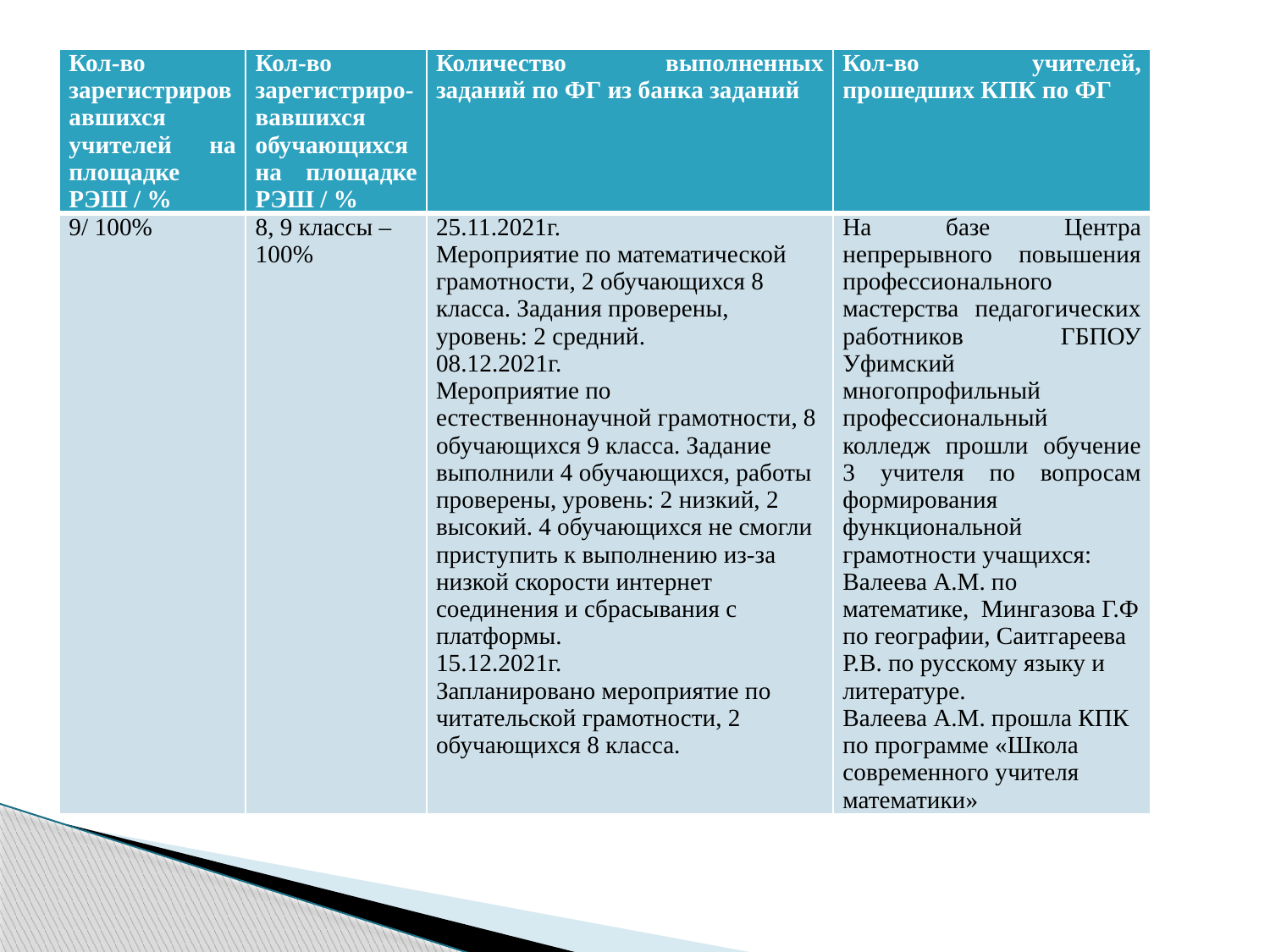

| Кол-во зарегистрировавшихся учителей на площадке РЭШ / % | Кол-во зарегистриро-вавшихся обучающихся на площадке РЭШ / % | Количество выполненных заданий по ФГ из банка заданий | Кол-во учителей, прошедших КПК по ФГ |
| --- | --- | --- | --- |
| 9/ 100% | 8, 9 классы – 100% | 25.11.2021г. Мероприятие по математической грамотности, 2 обучающихся 8 класса. Задания проверены, уровень: 2 средний. 08.12.2021г. Мероприятие по естественнонаучной грамотности, 8 обучающихся 9 класса. Задание выполнили 4 обучающихся, работы проверены, уровень: 2 низкий, 2 высокий. 4 обучающихся не смогли приступить к выполнению из-за низкой скорости интернет соединения и сбрасывания с платформы. 15.12.2021г. Запланировано мероприятие по читательской грамотности, 2 обучающихся 8 класса. | На базе Центра непрерывного повышения профессионального мастерства педагогических работников ГБПОУ Уфимский многопрофильный профессиональный колледж прошли обучение 3 учителя по вопросам формирования функциональной грамотности учащихся: Валеева А.М. по математике, Мингазова Г.Ф по географии, Саитгареева Р.В. по русскому языку и литературе. Валеева А.М. прошла КПК по программе «Школа современного учителя математики» |